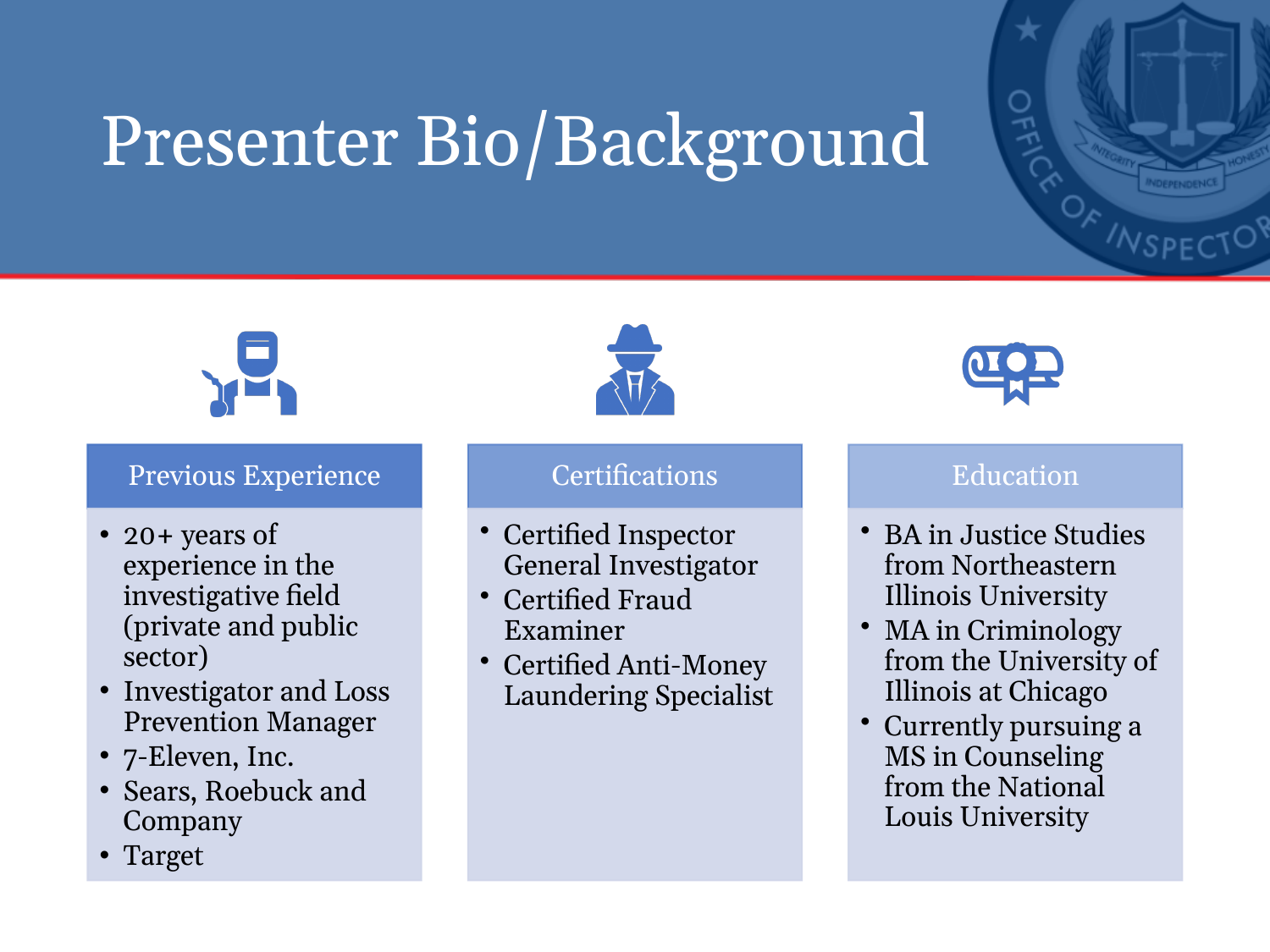

# Presenter Bio/Background

Previous Experience
20+ years of experience in the investigative field (private and public sector)
Investigator and Loss Prevention Manager
7-Eleven, Inc.
Sears, Roebuck and Company
Target
Certifications
Certified Inspector General Investigator
Certified Fraud Examiner
Certified Anti-Money Laundering Specialist
Education
BA in Justice Studies from Northeastern Illinois University
MA in Criminology from the University of Illinois at Chicago
Currently pursuing a MS in Counseling from the National Louis University